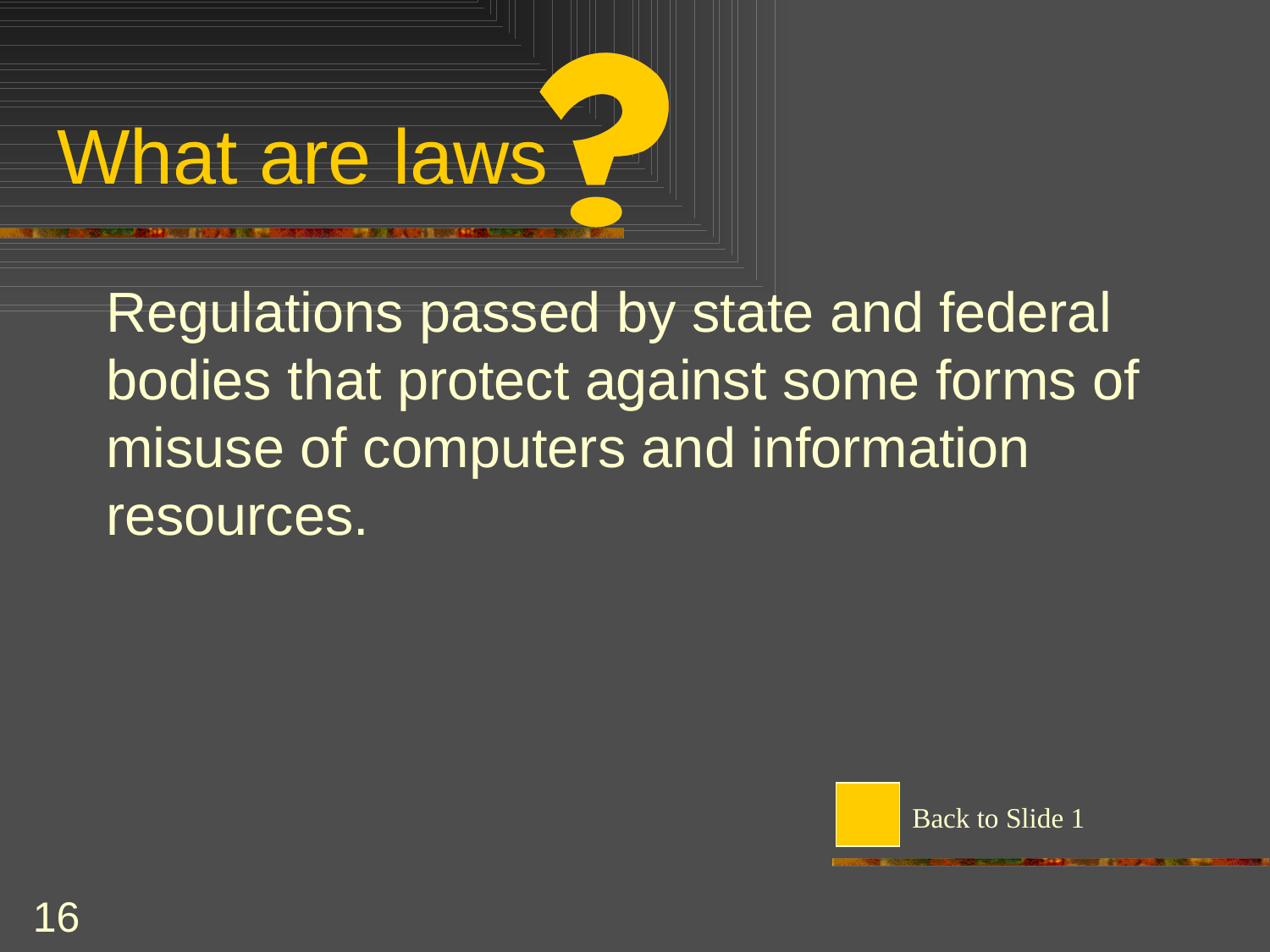

# What are laws
	Regulations passed by state and federal bodies that protect against some forms of misuse of computers and information resources.

Back to Slide 1
16